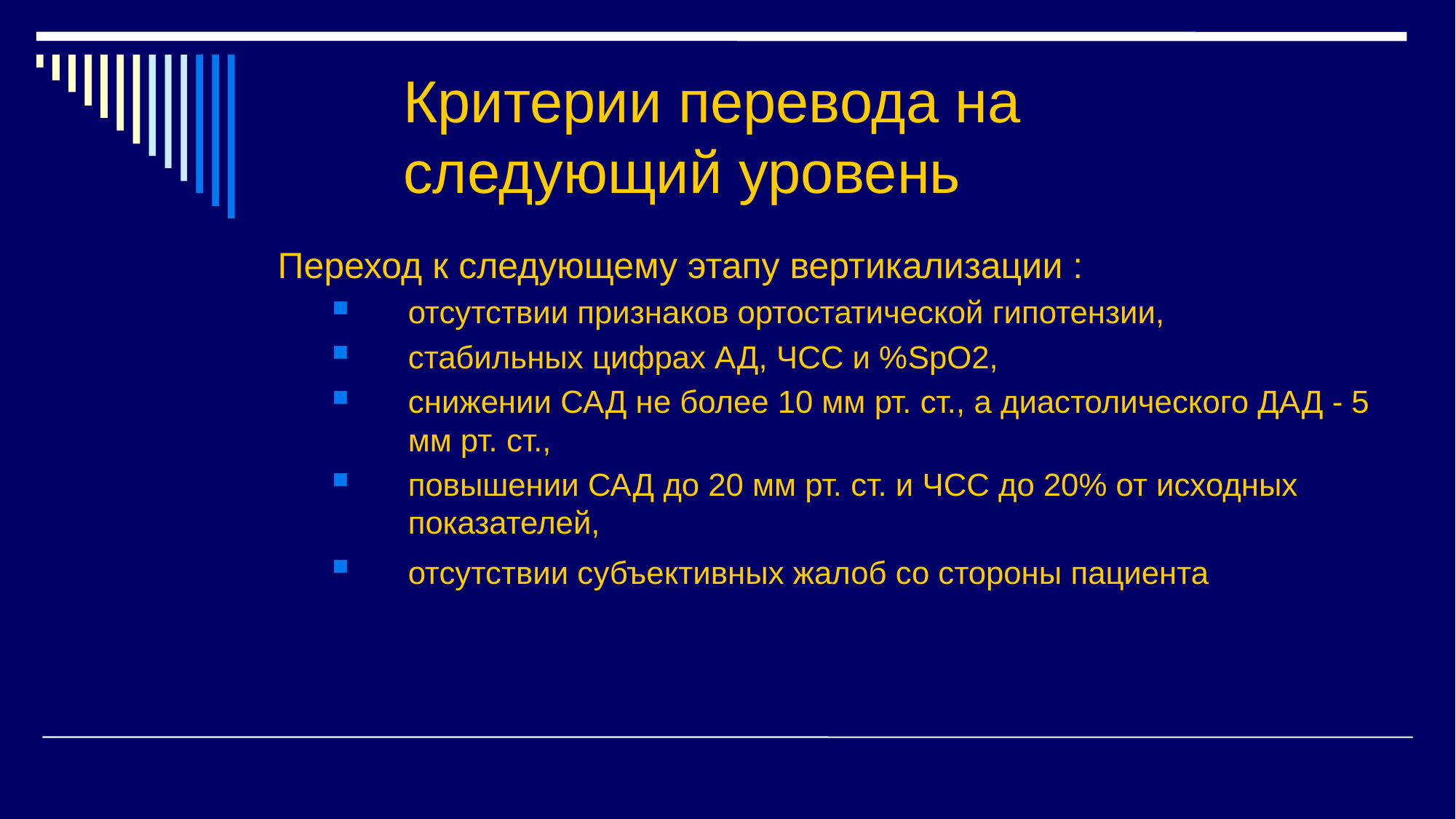

# Критерии перевода на следующий уровень
Переход к следующему этапу вертикализации :
отсутствии признаков ортостатической гипотензии,
стабильных цифрах АД, ЧСС и %SpO2,
снижении САД не более 10 мм рт. ст., а диастолического ДАД - 5 мм рт. ст.,
повышении САД до 20 мм рт. ст. и ЧСС до 20% от исходных показателей,
отсутствии субъективных жалоб со стороны пациента